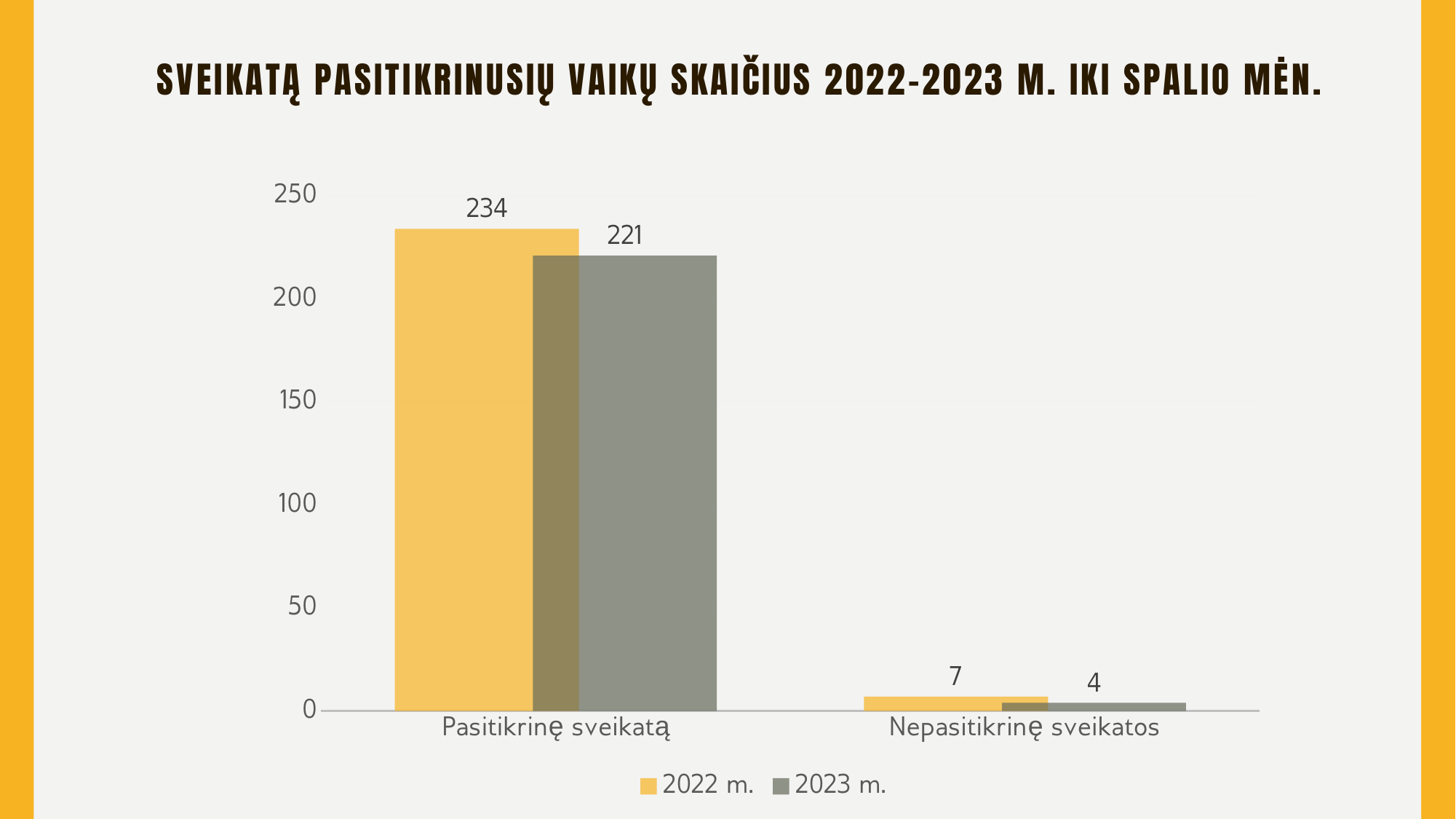

# Sveikatą pasitikrinusių vaikų skaičius 2022-2023 m. iki spalio mėn.

### Chart

| Category | 2022 m. | 2023 m. |
|---|---|---|
| Pasitikrinę sveikatą | 234.0 | 221.0 |
| Nepasitikrinę sveikatos | 7.0 | 4.0 |